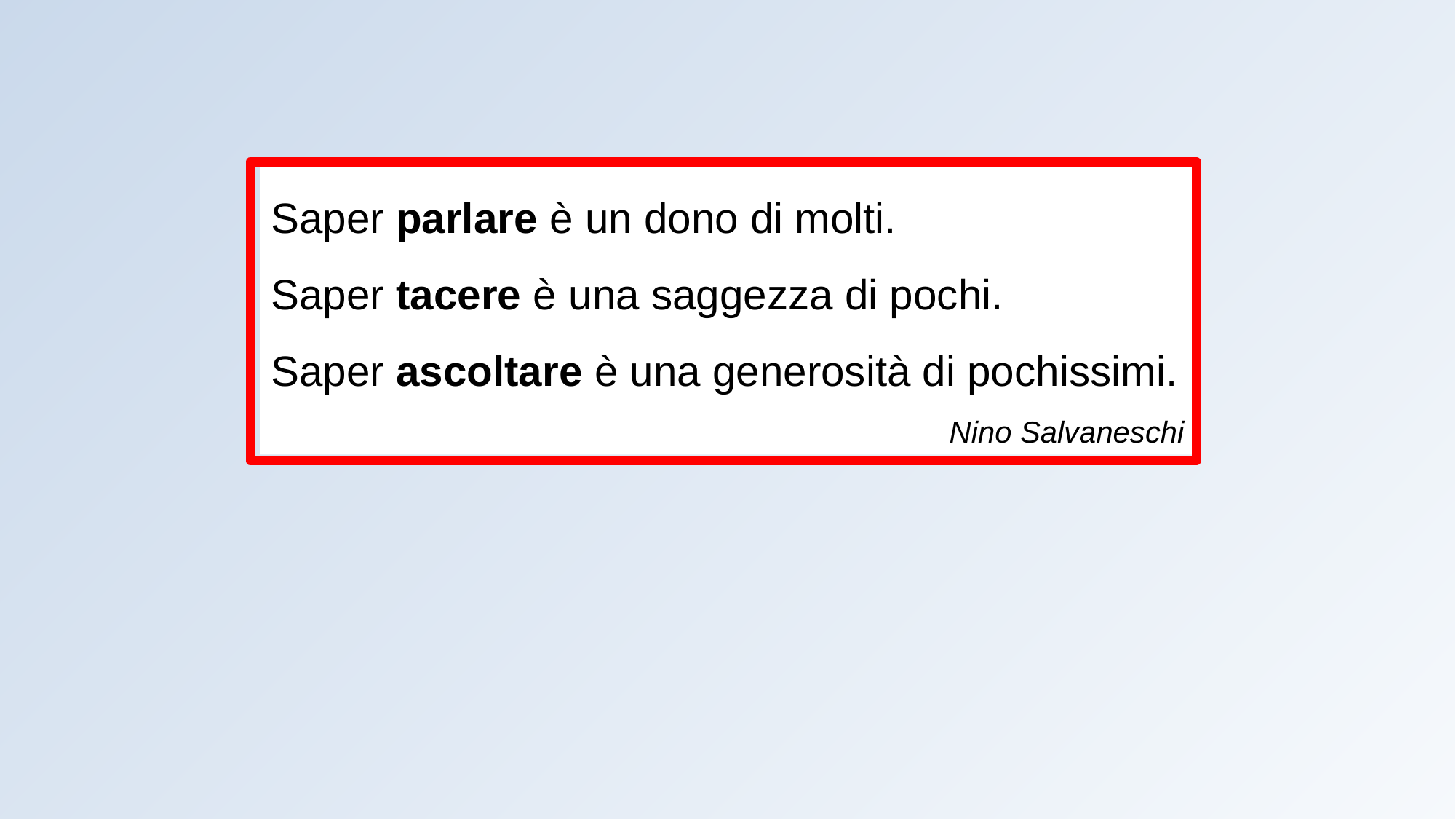

Saper parlare è un dono di molti.
Saper tacere è una saggezza di pochi.
Saper ascoltare è una generosità di pochissimi.
Nino Salvaneschi